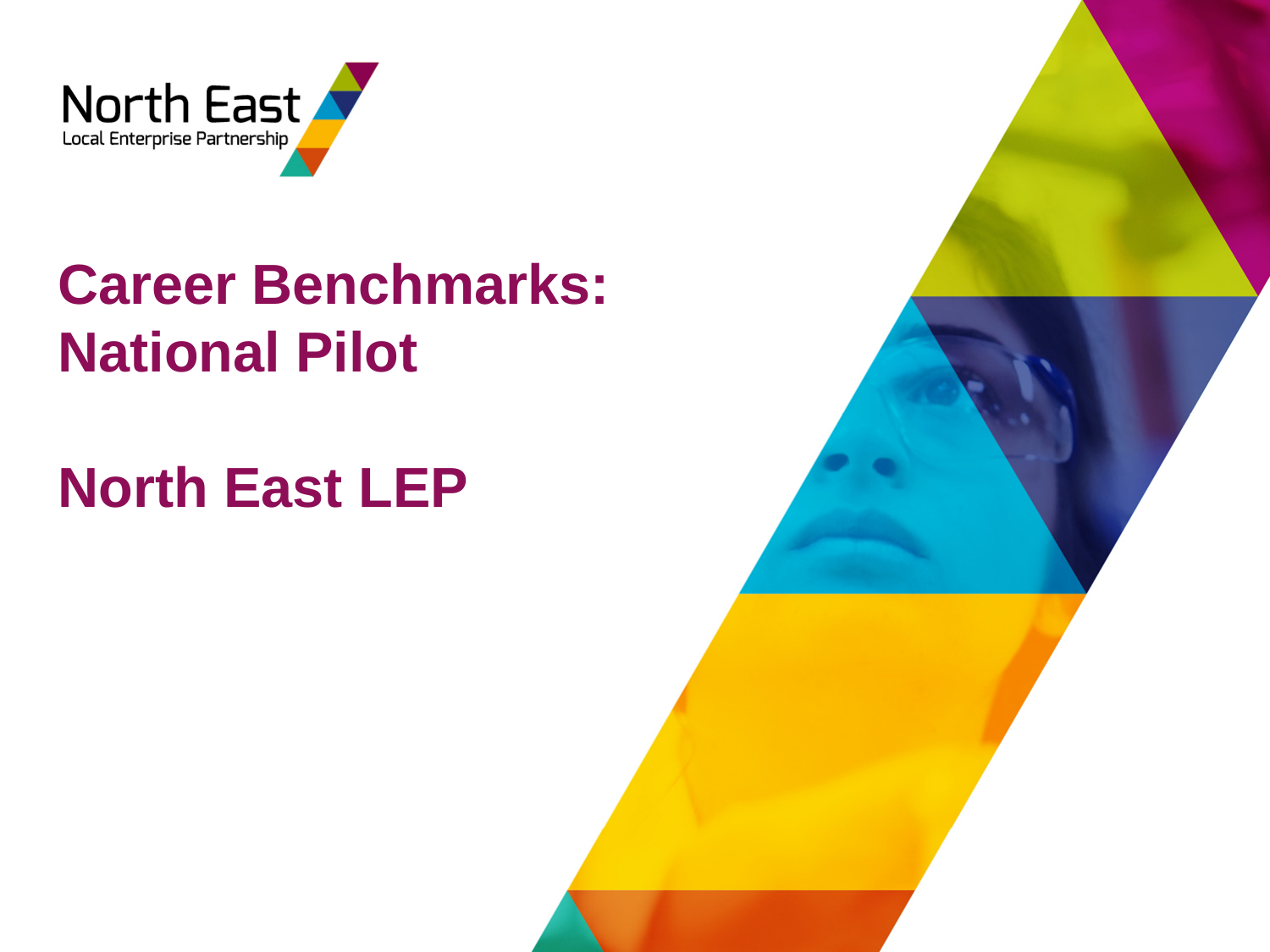

# Career Benchmarks: National Pilot North East LEP